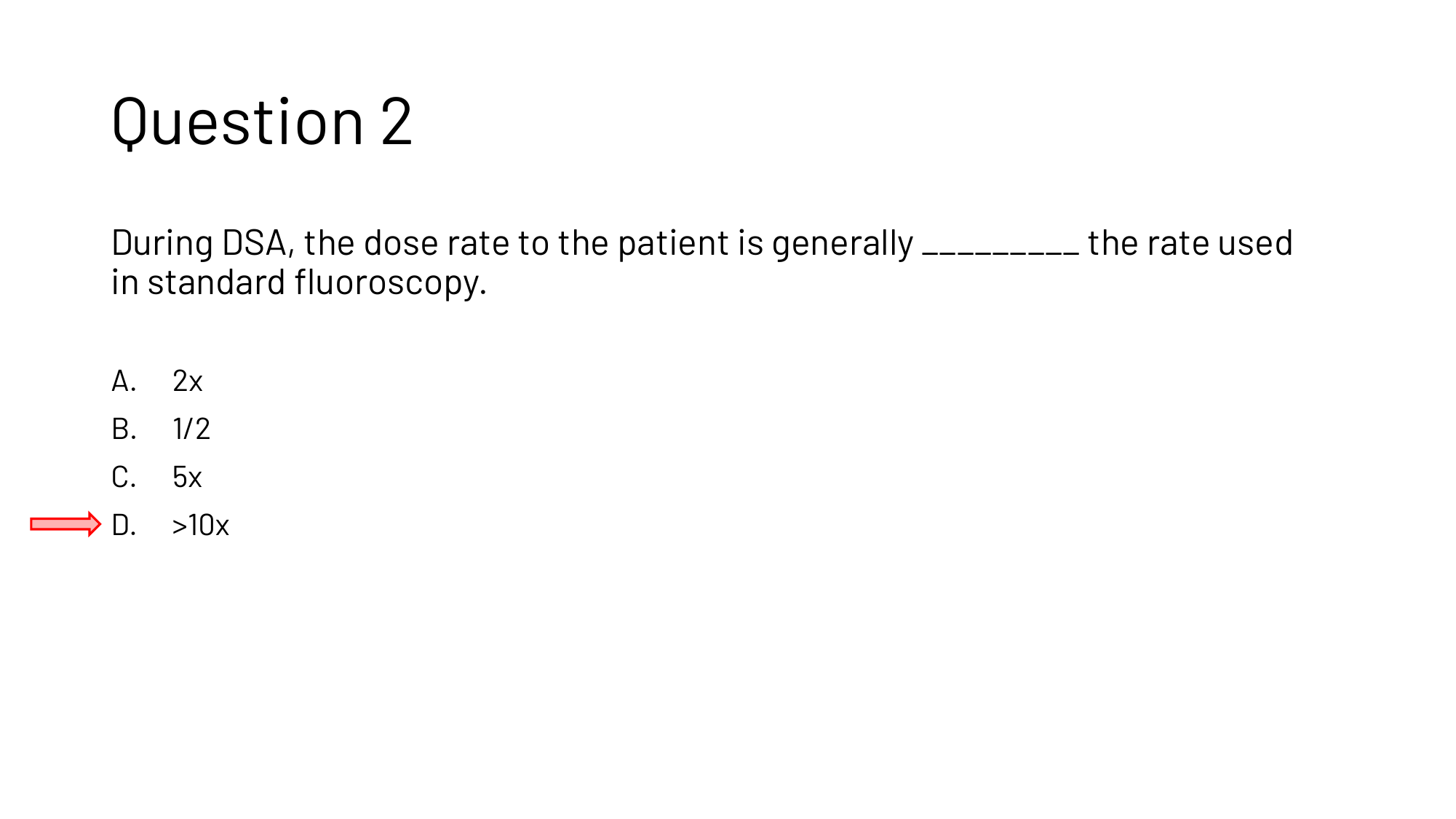

# Question 2
During DSA, the dose rate to the patient is generally _________ the rate used in standard fluoroscopy.

2x
1/2
5x
>10x